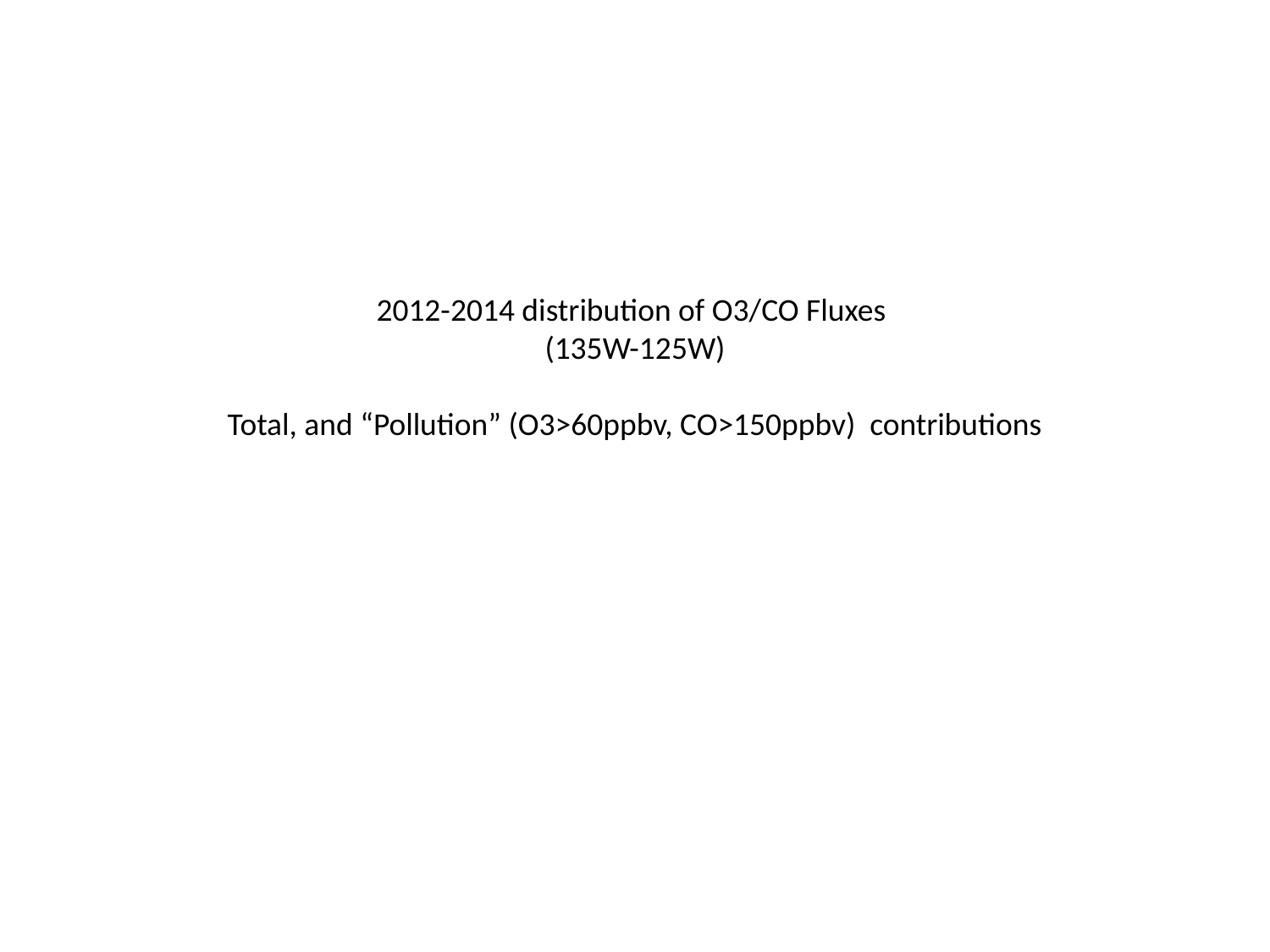

2012-2014 distribution of O3/CO Fluxes
(135W-125W)

Total, and “Pollution” (O3>60ppbv, CO>150ppbv)  contributions